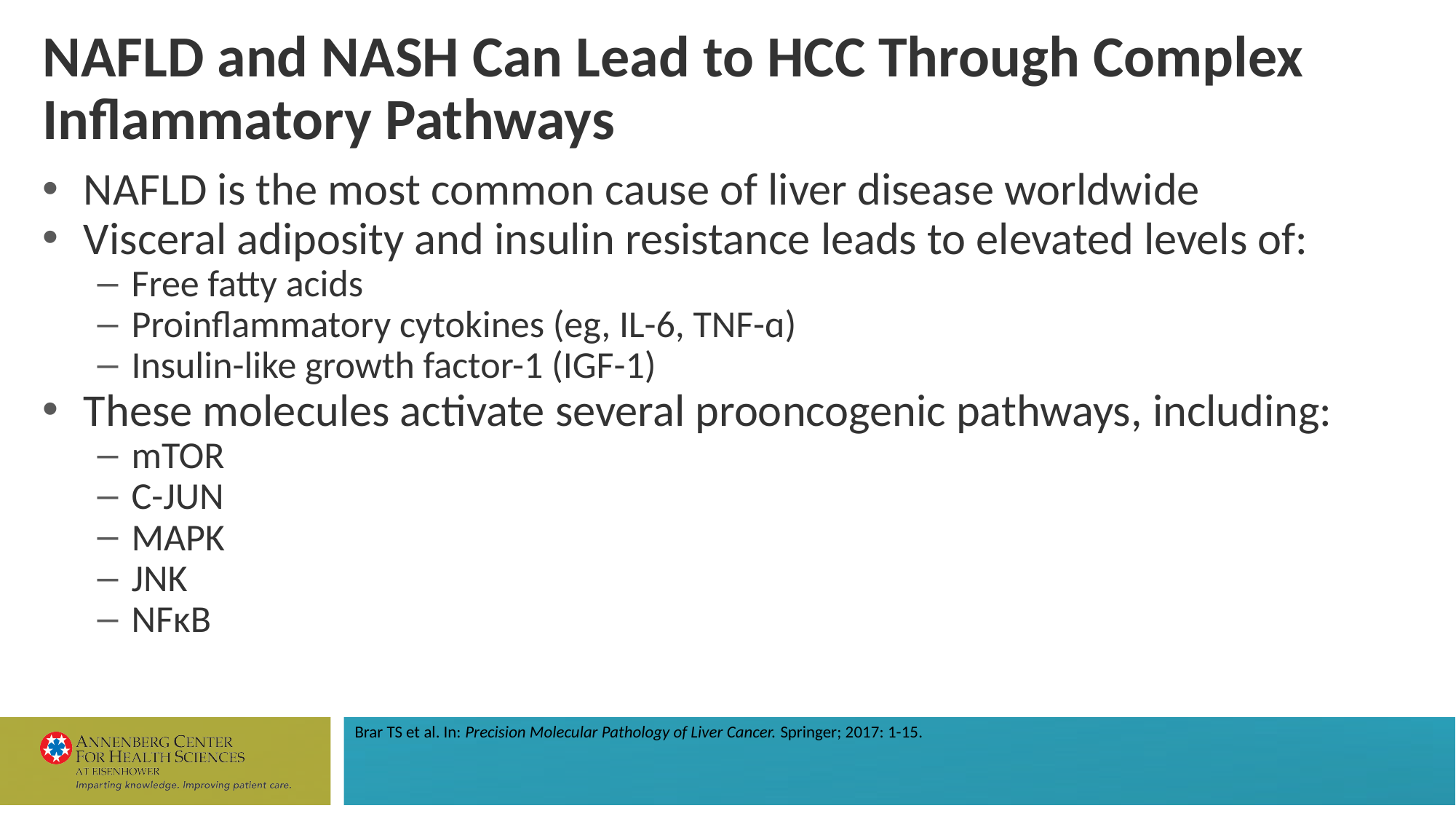

# NAFLD and NASH Can Lead to HCC Through Complex Inflammatory Pathways
NAFLD is the most common cause of liver disease worldwide
Visceral adiposity and insulin resistance leads to elevated levels of:
Free fatty acids
Proinflammatory cytokines (eg, IL-6, TNF-ɑ)
Insulin-like growth factor-1 (IGF-1)
These molecules activate several prooncogenic pathways, including:
mTOR
C-JUN
MAPK
JNK
NFκB
Brar TS et al. In: Precision Molecular Pathology of Liver Cancer. Springer; 2017: 1-15.